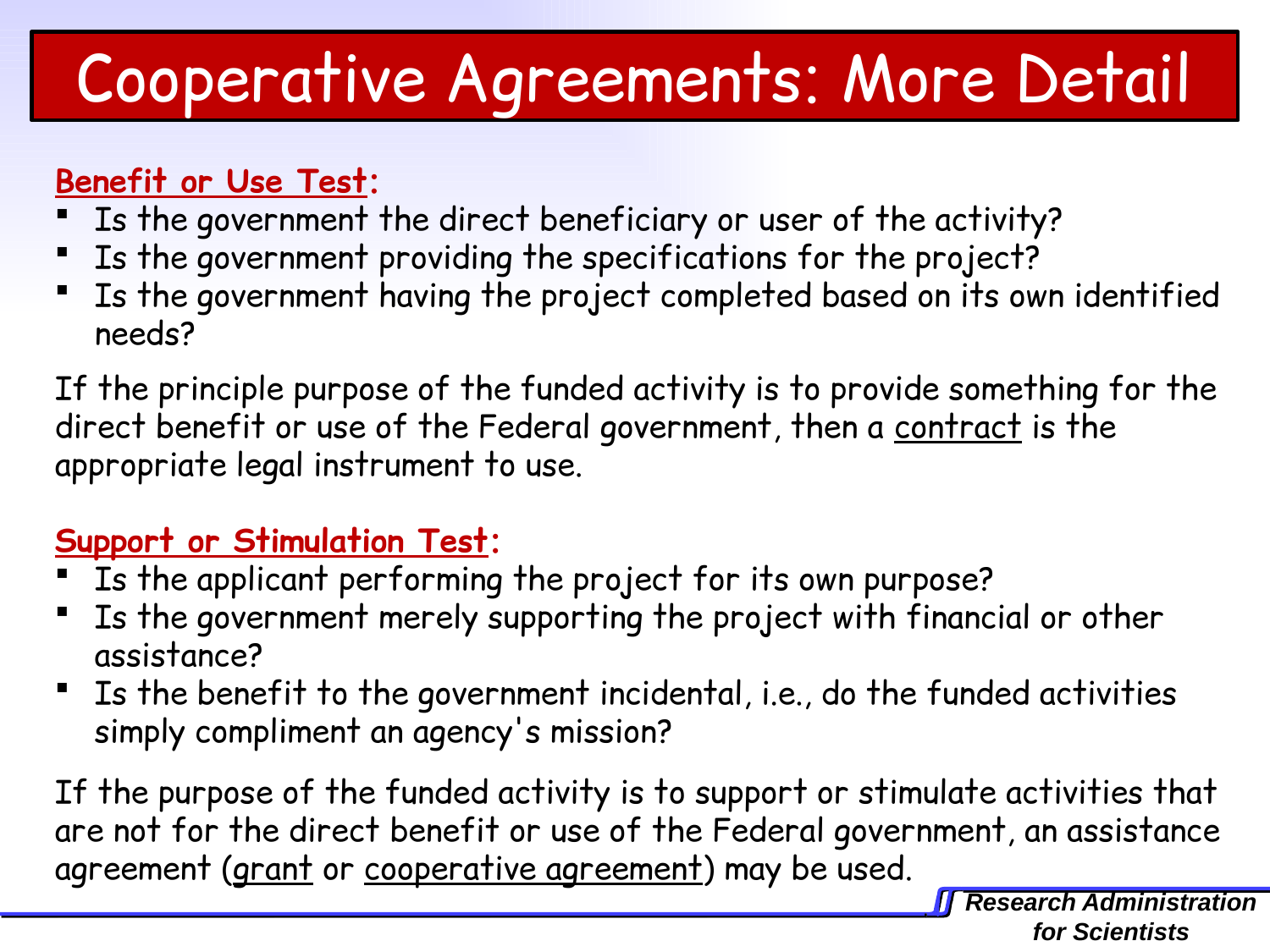

Cooperative Agreements: More Detail

Benefit or Use Test:
Is the government the direct beneficiary or user of the activity?
Is the government providing the specifications for the project?
Is the government having the project completed based on its own identified needs?

If the principle purpose of the funded activity is to provide something for the direct benefit or use of the Federal government, then a contract is the appropriate legal instrument to use.

Support or Stimulation Test:
Is the applicant performing the project for its own purpose?
Is the government merely supporting the project with financial or other assistance?
Is the benefit to the government incidental, i.e., do the funded activities simply compliment an agency's mission?

If the purpose of the funded activity is to support or stimulate activities that are not for the direct benefit or use of the Federal government, an assistance agreement (grant or cooperative agreement) may be used.